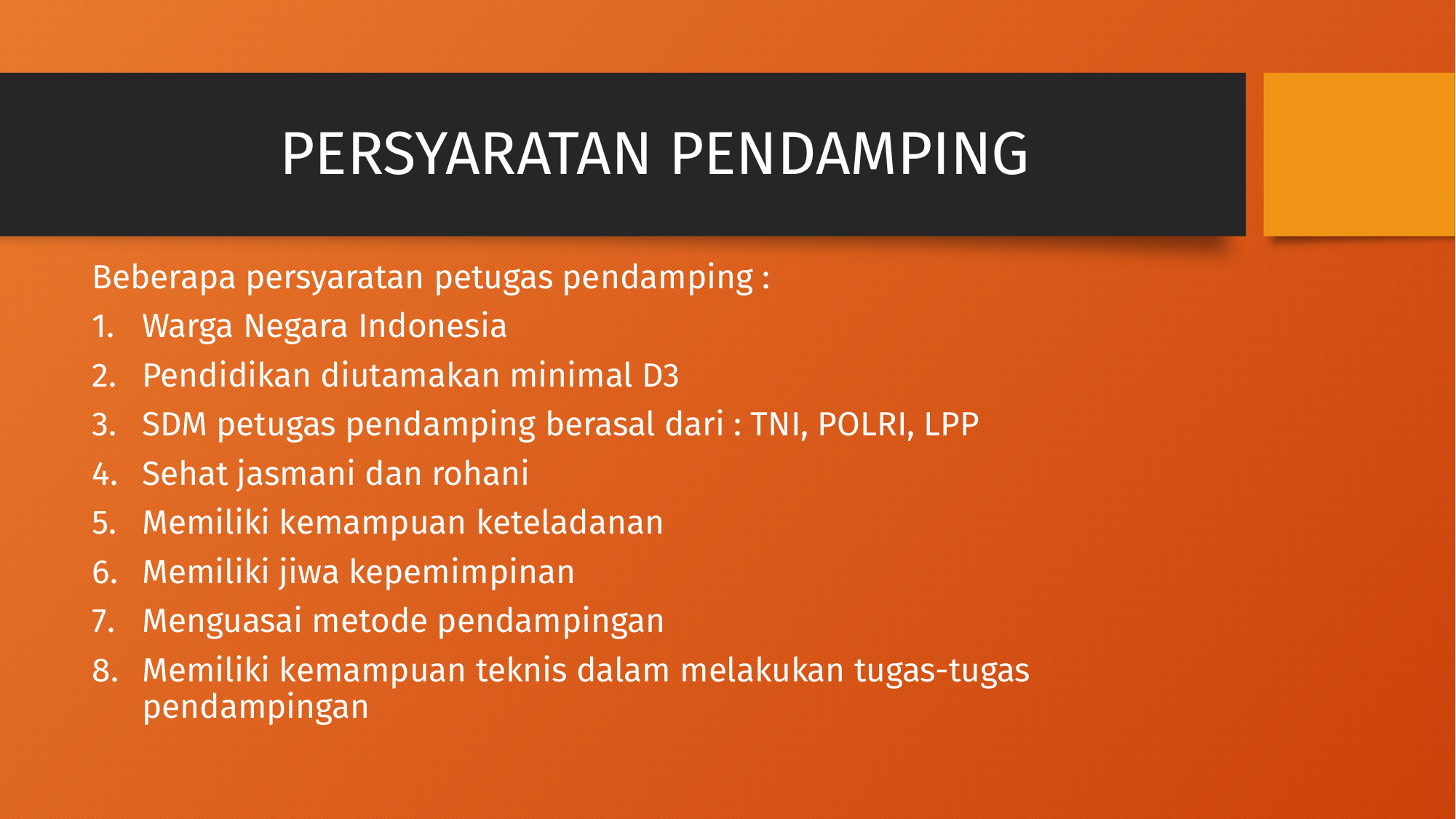

# PERSYARATAN PENDAMPING
Beberapa persyaratan petugas pendamping :
Warga Negara Indonesia
Pendidikan diutamakan minimal D3
SDM petugas pendamping berasal dari : TNI, POLRI, LPP
Sehat jasmani dan rohani
Memiliki kemampuan keteladanan
Memiliki jiwa kepemimpinan
Menguasai metode pendampingan
Memiliki kemampuan teknis dalam melakukan tugas-tugas pendampingan